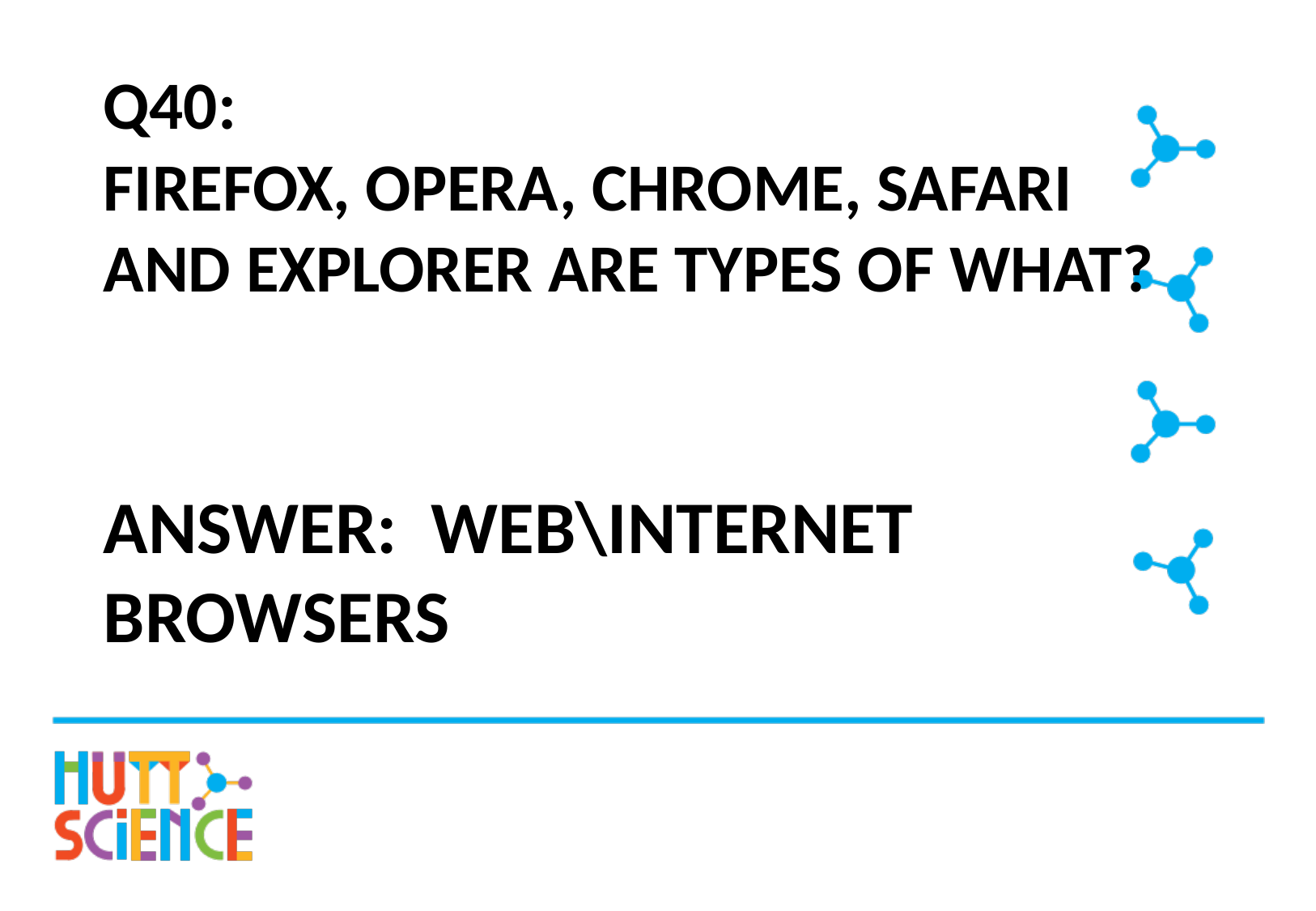

# Q40: Firefox, Opera, Chrome, Safari and Explorer are types of what?
Answer:  Web\Internet browsers